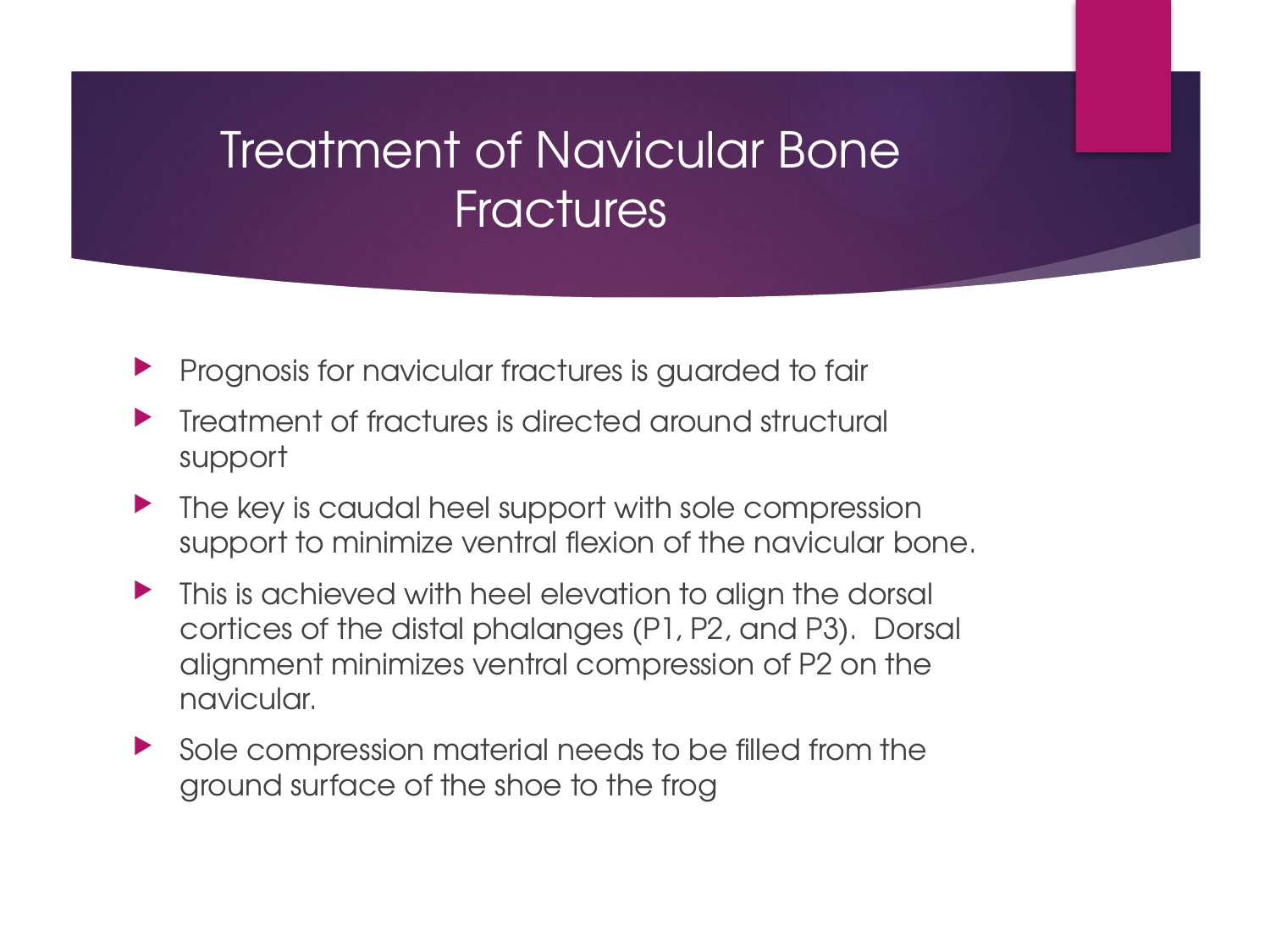

# Treatment of Navicular Bone Fractures
Prognosis for navicular fractures is guarded to fair
Treatment of fractures is directed around structural support
The key is caudal heel support with sole compression support to minimize ventral flexion of the navicular bone.
This is achieved with heel elevation to align the dorsal cortices of the distal phalanges (P1, P2, and P3).  Dorsal alignment minimizes ventral compression of P2 on the navicular.
Sole compression material needs to be filled from the ground surface of the shoe to the frog